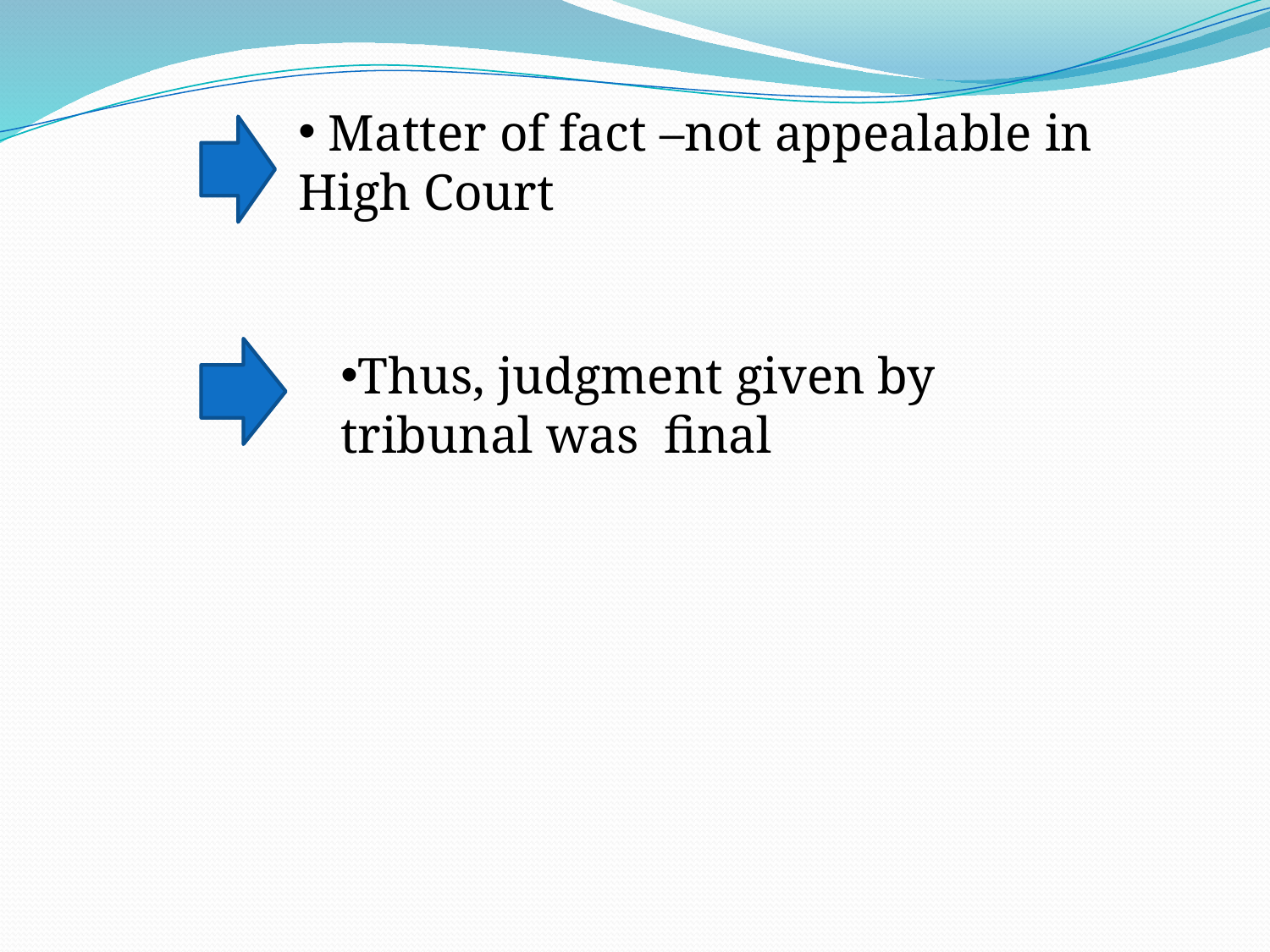

Matter of fact –not appealable in High Court

Thus, judgment given by  tribunal was  final